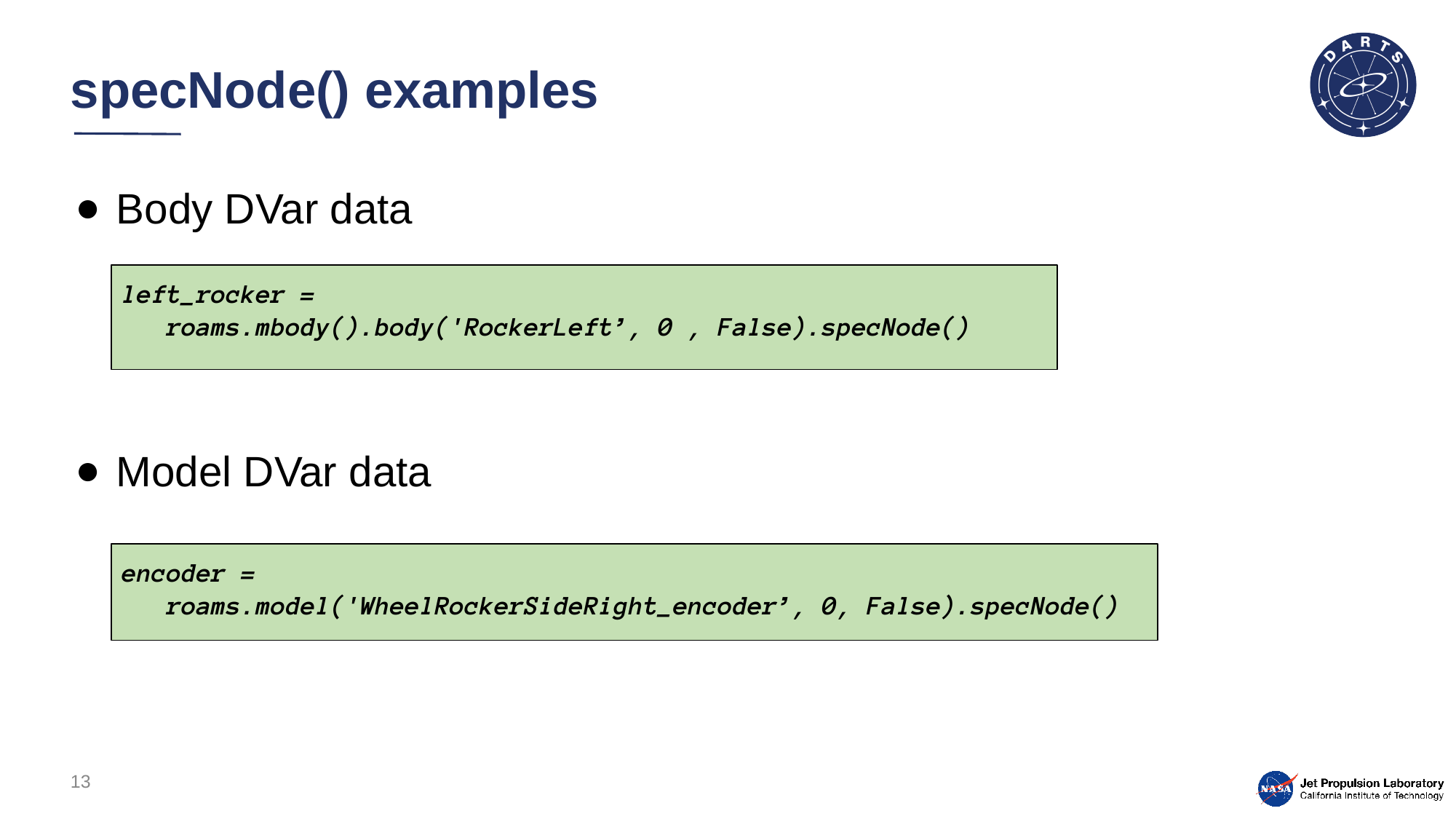

# specNode() examples
Body DVar data
Model DVar data

left_rocker =
   roams.mbody().body('RockerLeft’, 0 , False).specNode()
encoder =
   roams.model('WheelRockerSideRight_encoder’, 0, False).specNode()
13